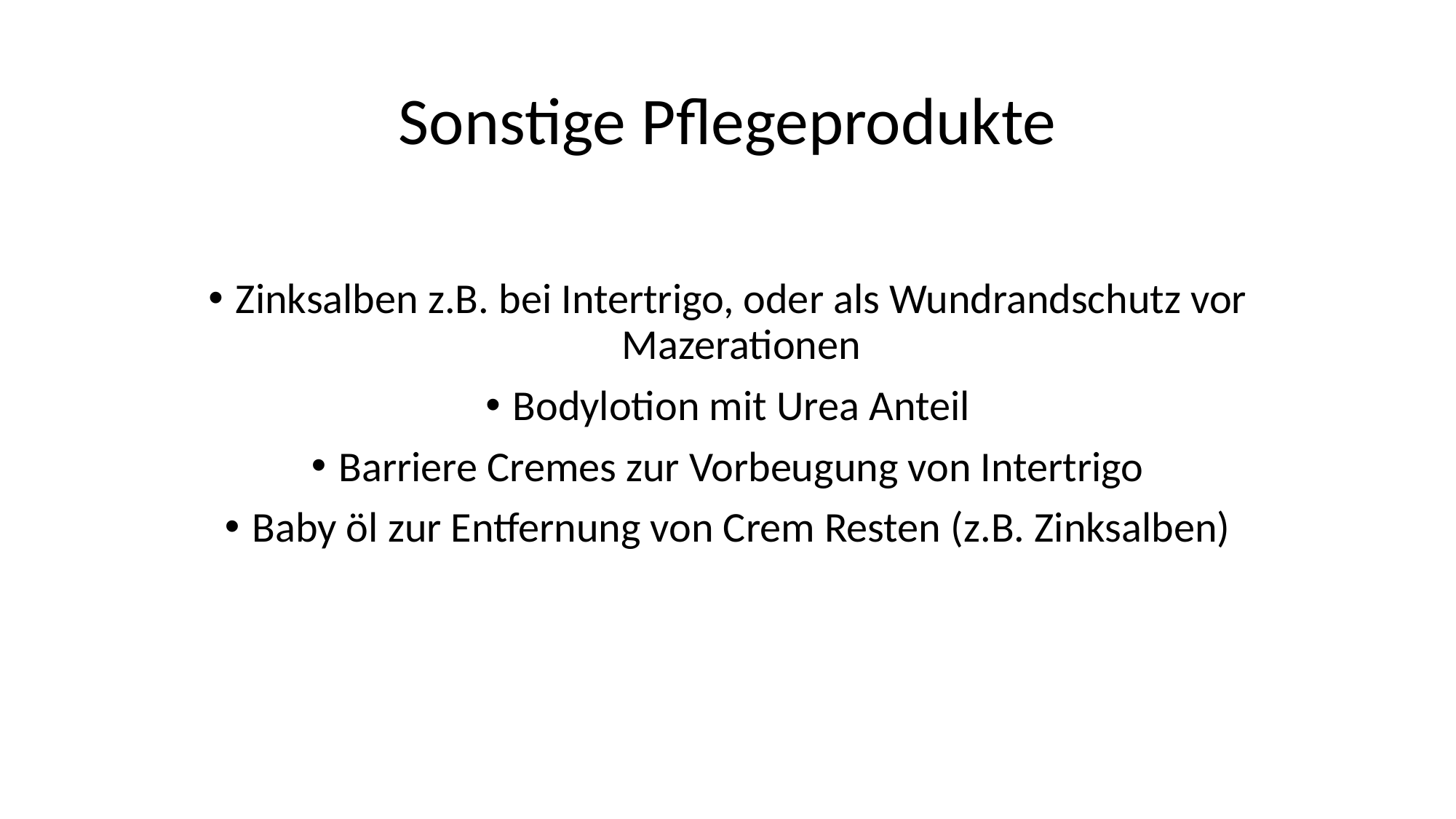

# Sonstige Pflegeprodukte
Zinksalben z.B. bei Intertrigo, oder als Wundrandschutz vor Mazerationen
Bodylotion mit Urea Anteil
Barriere Cremes zur Vorbeugung von Intertrigo
Baby öl zur Entfernung von Crem Resten (z.B. Zinksalben)